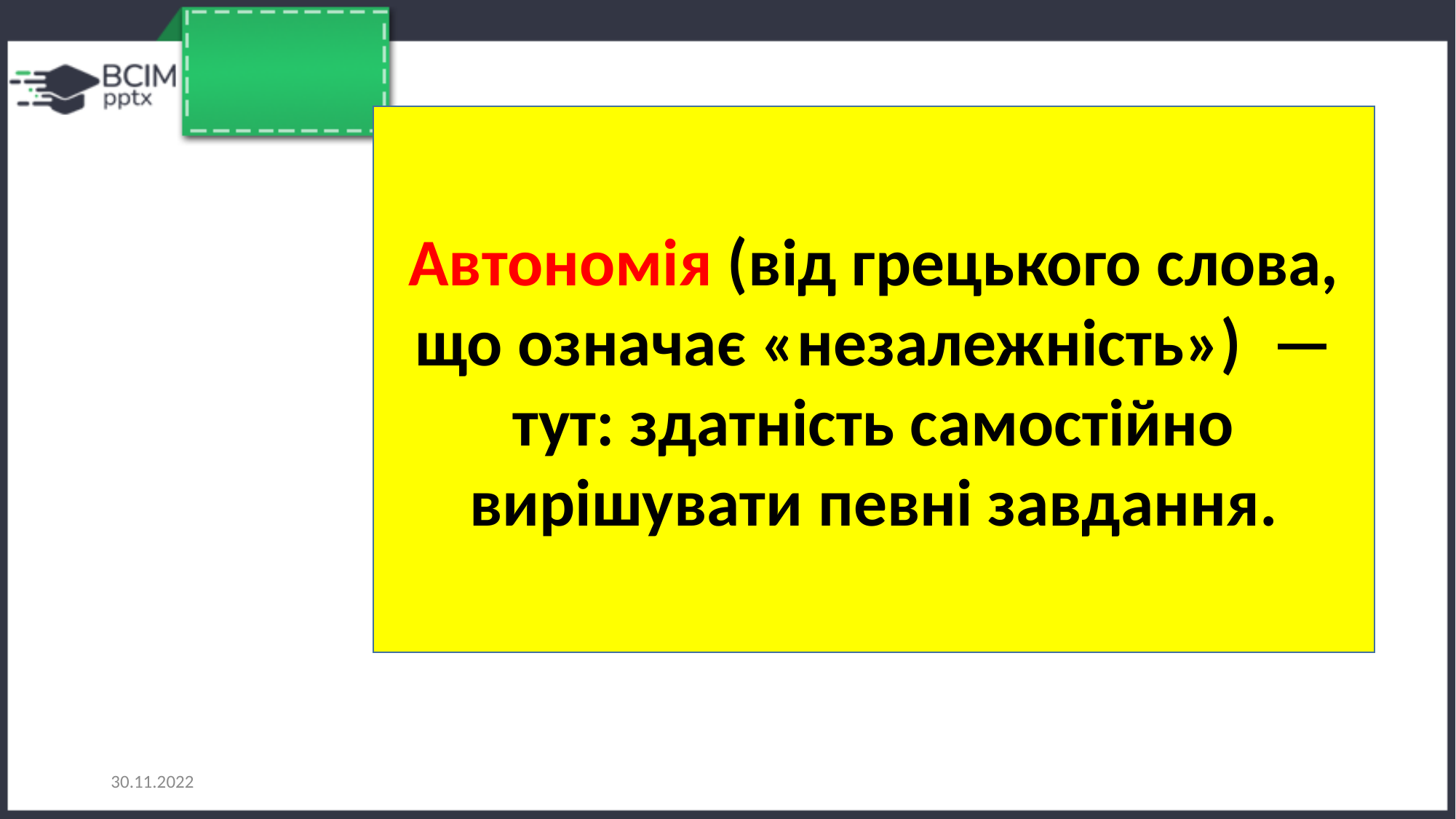

Автономія (від грецького слова, що означає «незалежність»)  — тут: здатність самостійно вирішувати певні завдання.
30.11.2022